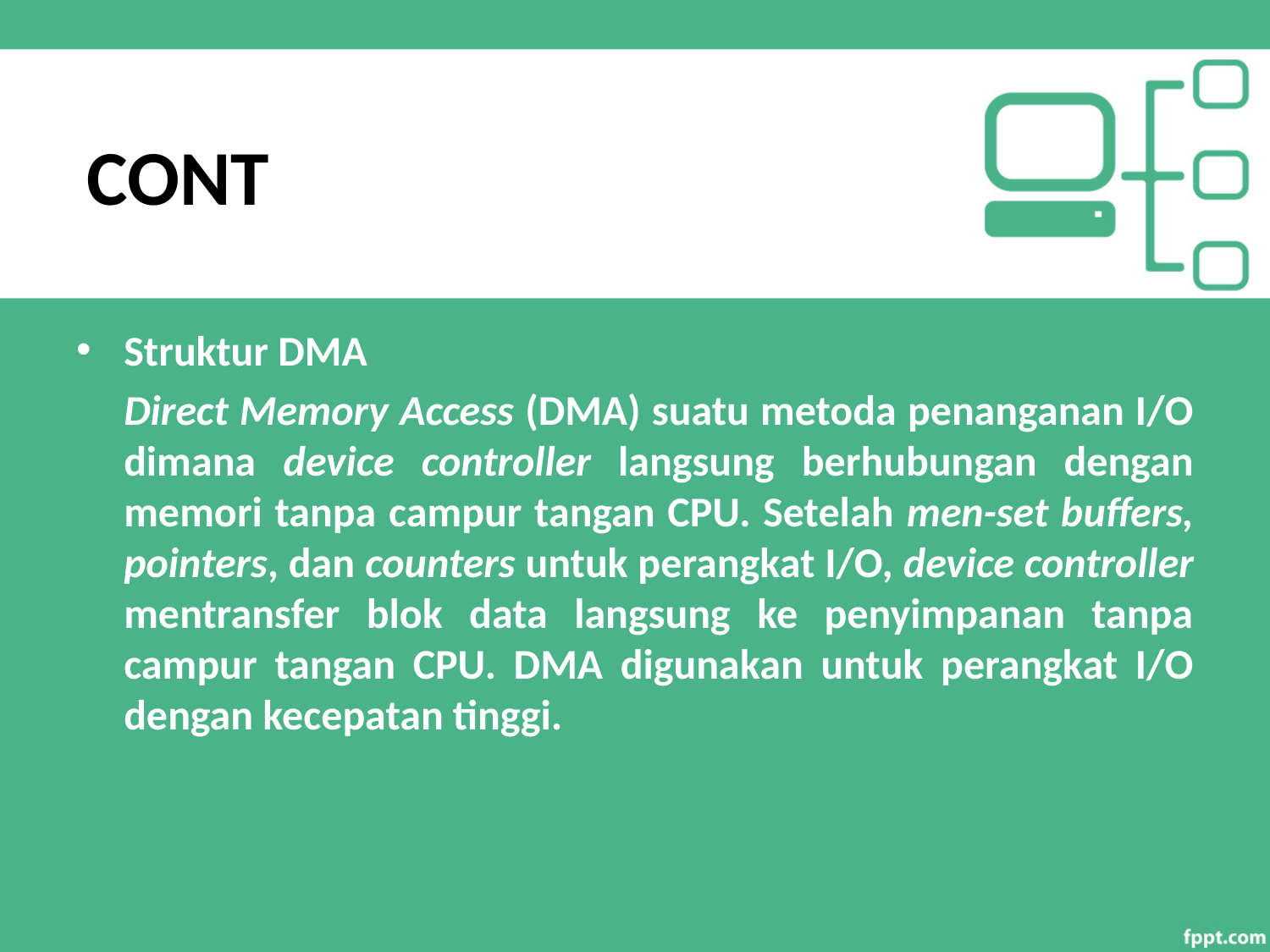

# CONT
Struktur DMA
	Direct Memory Access (DMA) suatu metoda penanganan I/O dimana device controller langsung berhubungan dengan memori tanpa campur tangan CPU. Setelah men-set buffers, pointers, dan counters untuk perangkat I/O, device controller mentransfer blok data langsung ke penyimpanan tanpa campur tangan CPU. DMA digunakan untuk perangkat I/O dengan kecepatan tinggi.